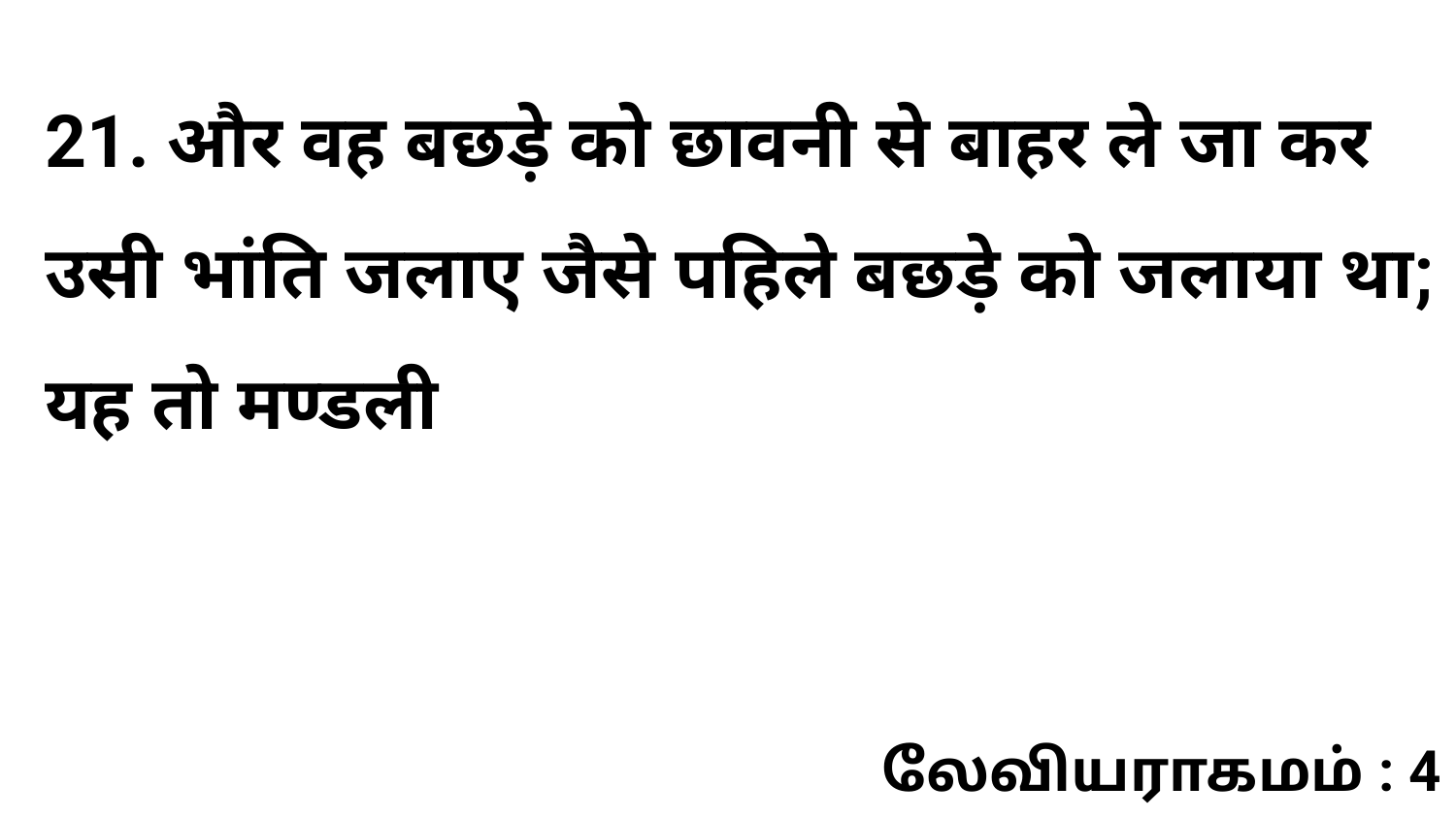

21. और वह बछड़े को छावनी से बाहर ले जा कर उसी भांति जलाए जैसे पहिले बछड़े को जलाया था; यह तो मण्डली
லேவியராகமம் : 4